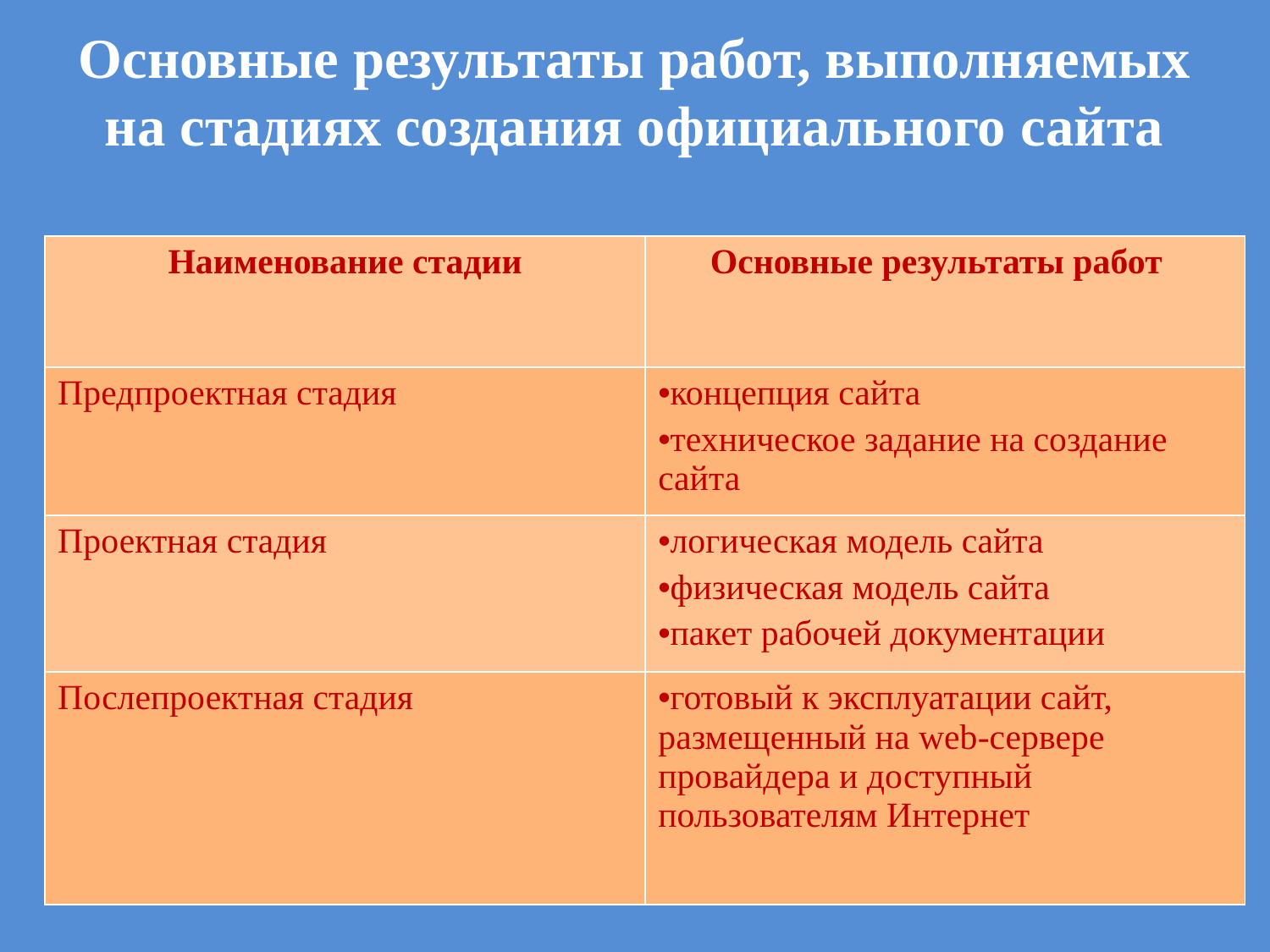

Основные результаты работ, выполняемых на стадиях создания официального сайта

| Наименование стадии | Основные результаты работ |
| --- | --- |
| Предпроектная стадия | концепция сайта техническое задание на создание сайта |
| Проектная стадия | логическая модель сайта физическая модель сайта пакет рабочей документации |
| Послепроектная стадия | готовый к эксплуатации сайт, размещенный на web-сервере провайдера и доступный пользователям Интернет |